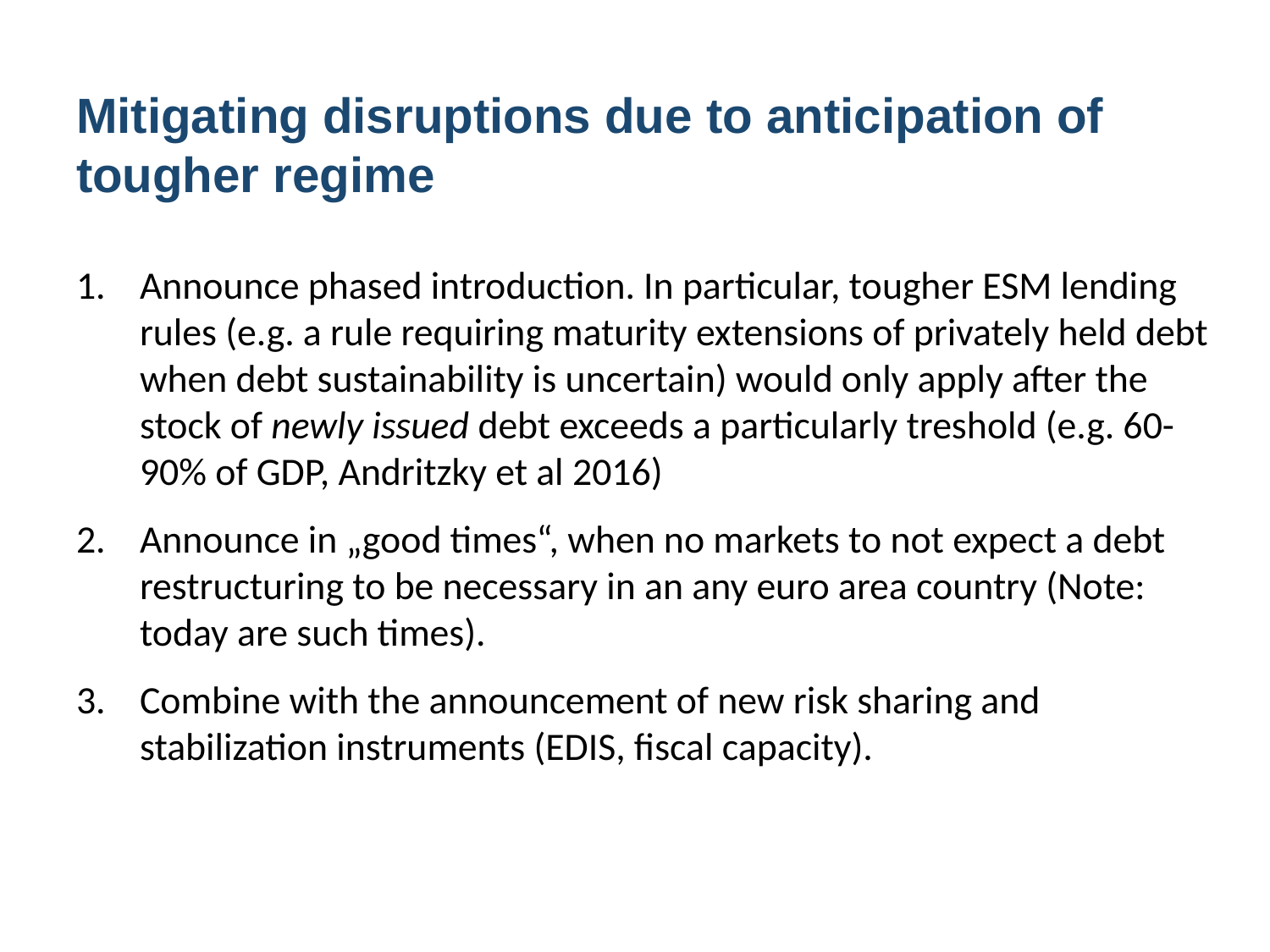

# Mitigating disruptions due to anticipation of tougher regime
Announce phased introduction. In particular, tougher ESM lending rules (e.g. a rule requiring maturity extensions of privately held debt when debt sustainability is uncertain) would only apply after the stock of newly issued debt exceeds a particularly treshold (e.g. 60-90% of GDP, Andritzky et al 2016)
Announce in „good times“, when no markets to not expect a debt restructuring to be necessary in an any euro area country (Note: today are such times).
Combine with the announcement of new risk sharing and stabilization instruments (EDIS, fiscal capacity).